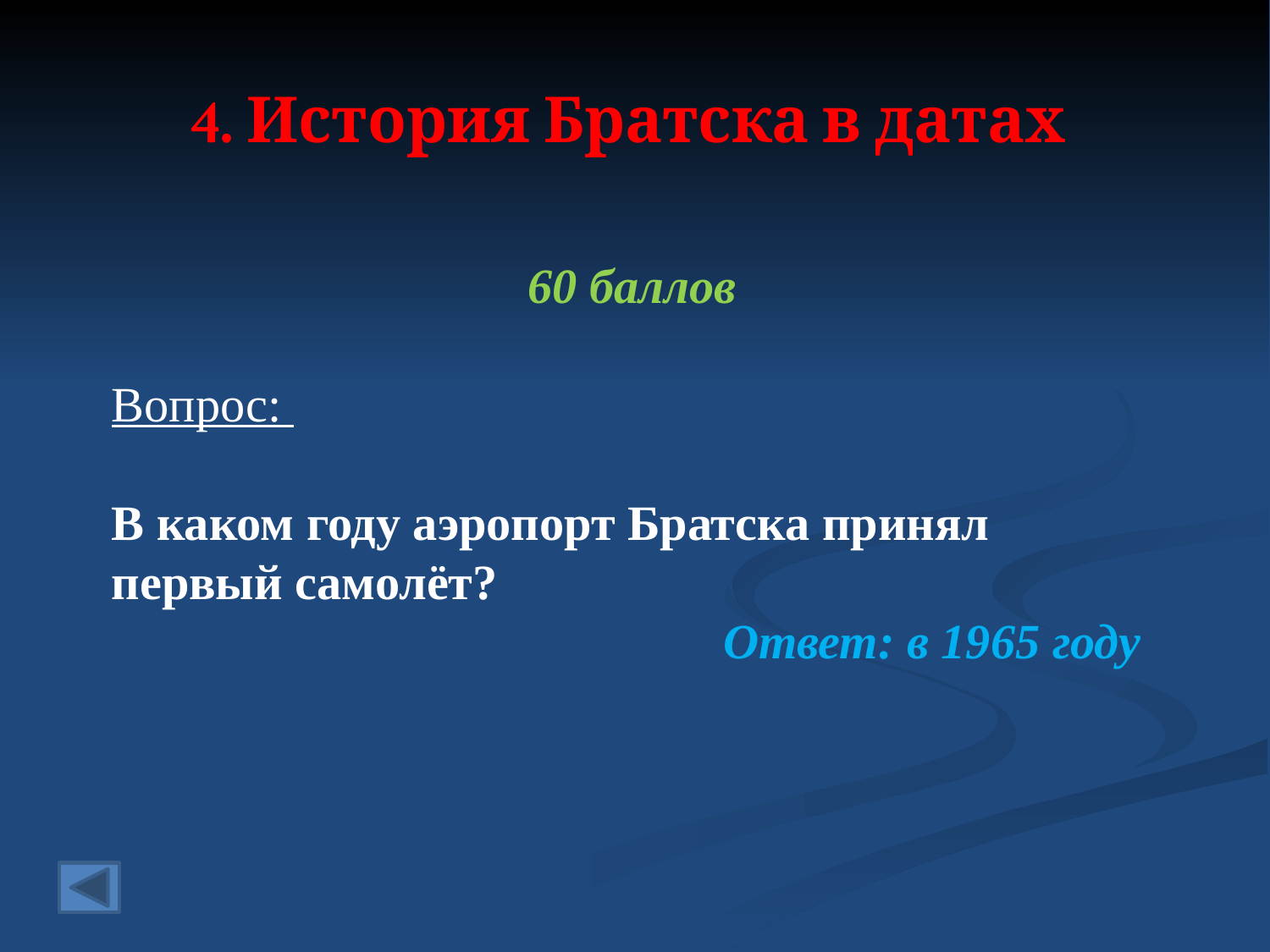

# 4. История Братска в датах
60 баллов

Вопрос:

В каком году аэропорт Братска принял первый самолёт?
Ответ: в 1965 году